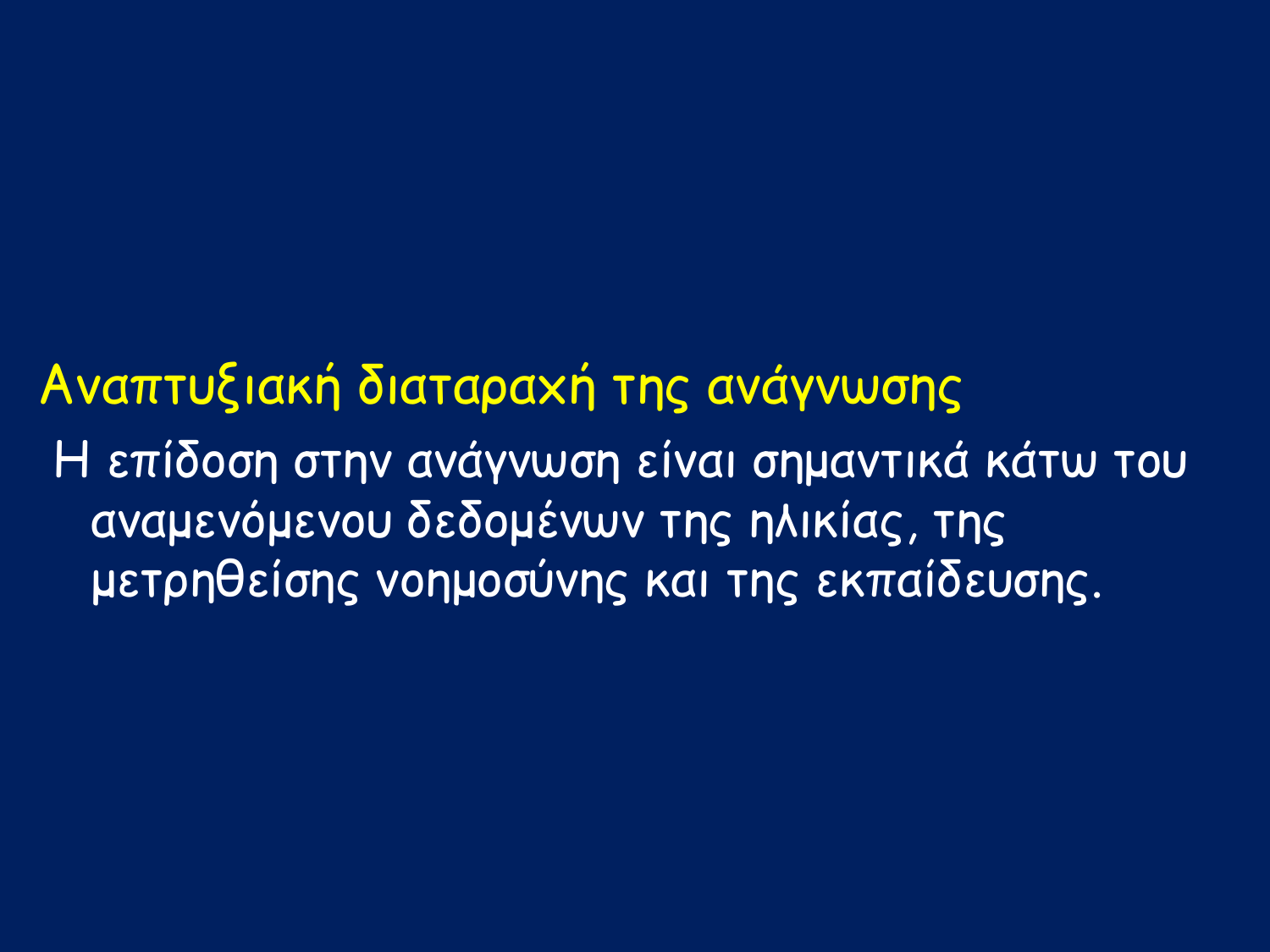

Αναπτυξιακή διαταραχή της ανάγνωσης
 Η επίδοση στην ανάγνωση είναι σημαντικά κάτω του αναμενόμενου δεδομένων της ηλικίας, της μετρηθείσης νοημοσύνης και της εκπαίδευσης.